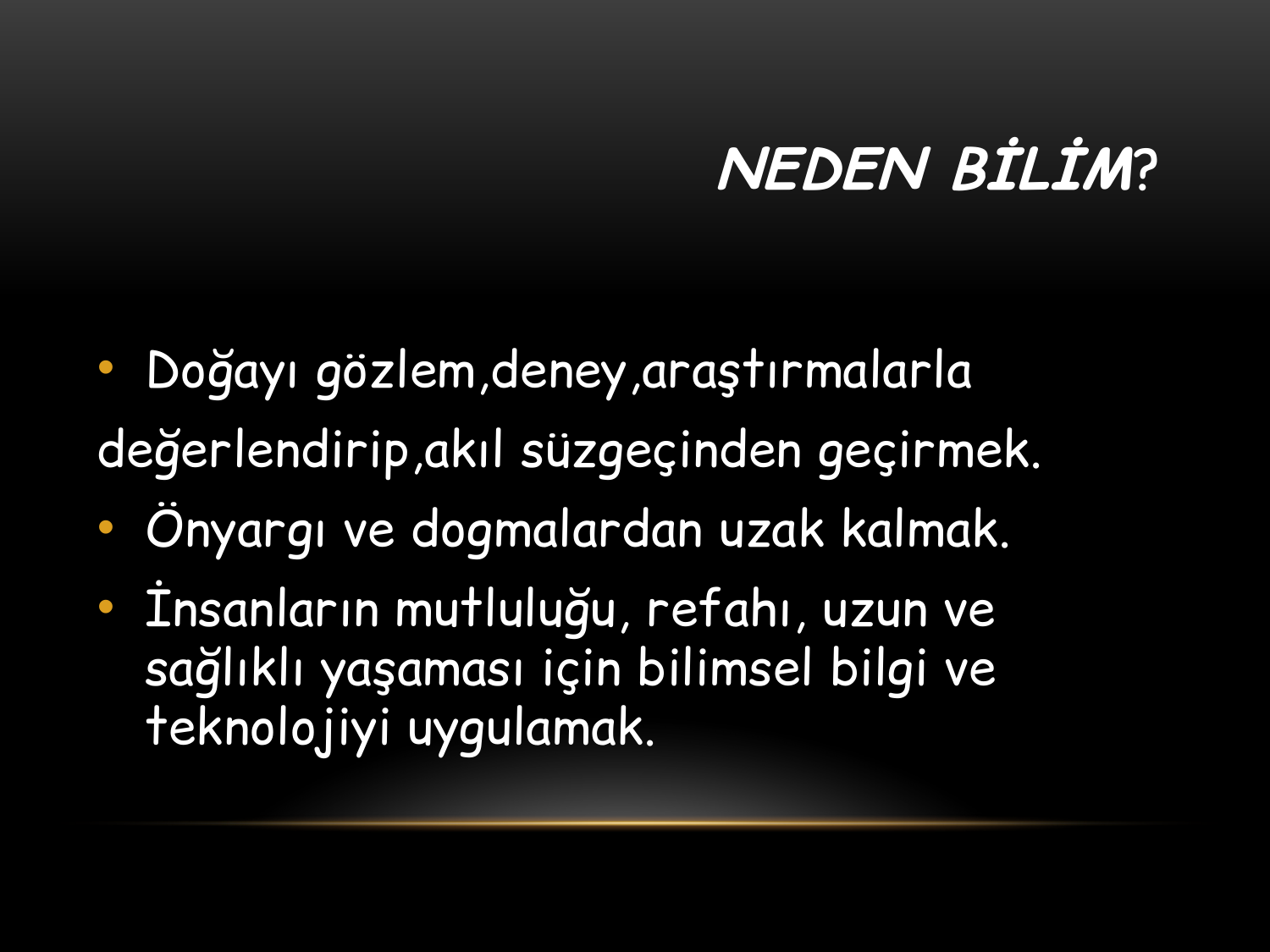

# Neden bilim?

Doğayı gözlem,deney,araştırmalarla
değerlendirip,akıl süzgeçinden geçirmek.
Önyargı ve dogmalardan uzak kalmak.
İnsanların mutluluğu, refahı, uzun ve sağlıklı yaşaması için bilimsel bilgi ve teknolojiyi uygulamak.